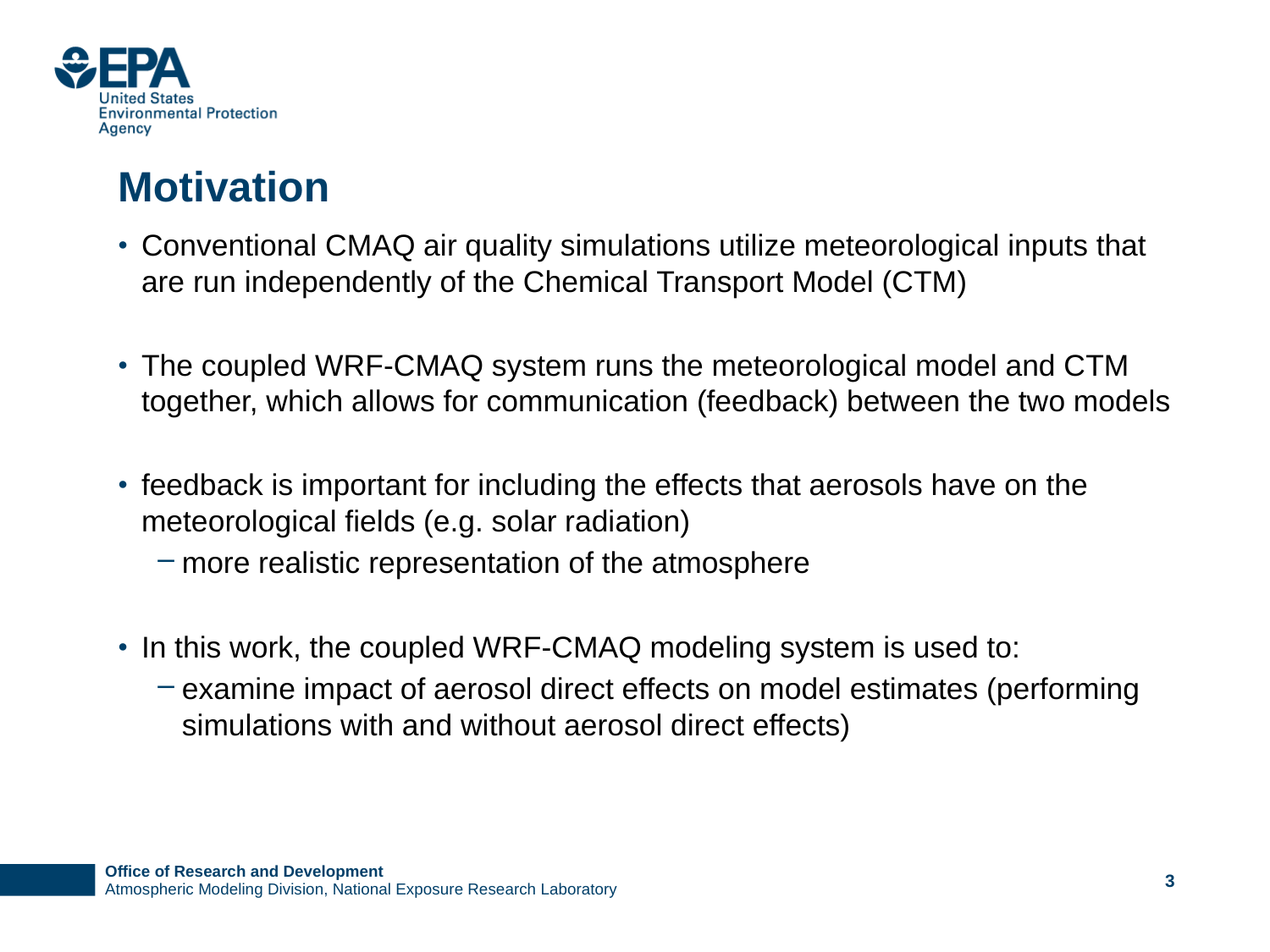

# Motivation
Conventional CMAQ air quality simulations utilize meteorological inputs that are run independently of the Chemical Transport Model (CTM)

The coupled WRF-CMAQ system runs the meteorological model and CTM together, which allows for communication (feedback) between the two models

feedback is important for including the effects that aerosols have on the meteorological fields (e.g. solar radiation)
more realistic representation of the atmosphere

In this work, the coupled WRF-CMAQ modeling system is used to:
examine impact of aerosol direct effects on model estimates (performing simulations with and without aerosol direct effects)
3